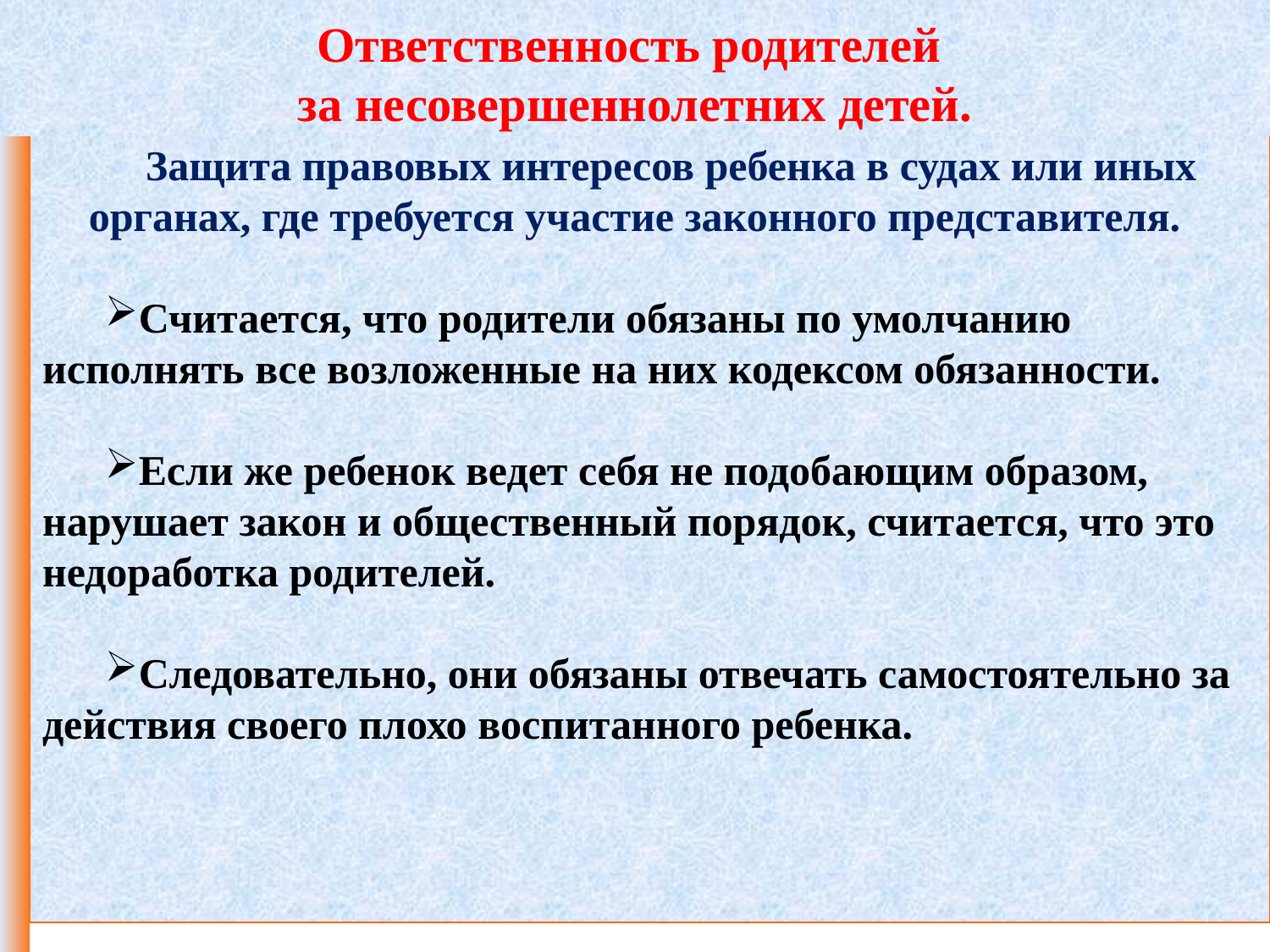

Ответственность родителей
за несовершеннолетних детей.

Защита правовых интересов ребенка в судах или иных органах, где требуется участие законного представителя.

Считается, что родители обязаны по умолчанию исполнять все возложенные на них кодексом обязанности.

Если же ребенок ведет себя не подобающим образом, нарушает закон и общественный порядок, считается, что это недоработка родителей.

Следовательно, они обязаны отвечать самостоятельно за действия своего плохо воспитанного ребенка.